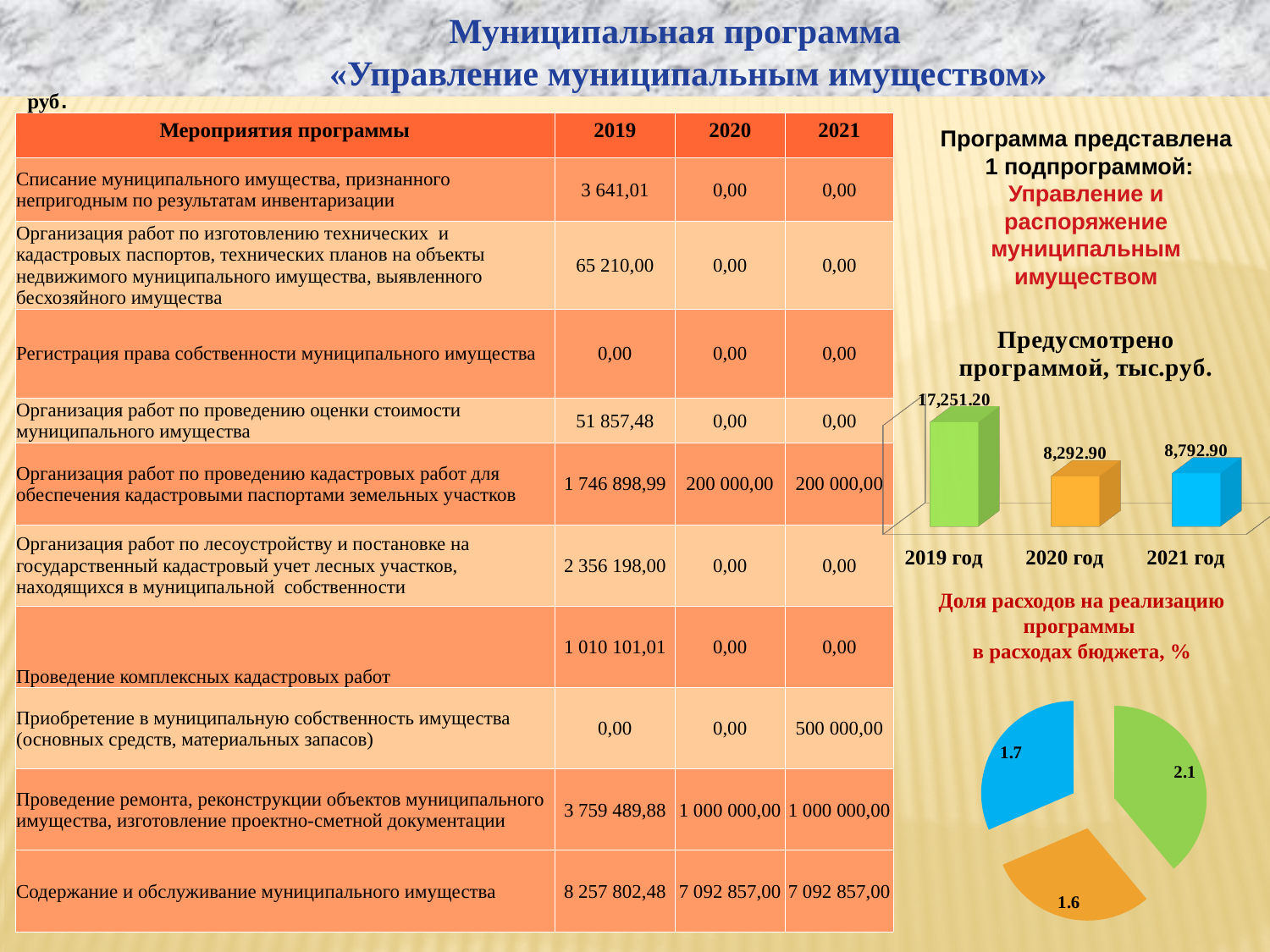

Муниципальная программа
            «Управление муниципальным имуществом»
руб.
| Мероприятия программы | 2019 | 2020 | 2021 |
| --- | --- | --- | --- |
| Списание муниципального имущества, признанного непригодным по результатам инвентаризации | 3 641,01 | 0,00 | 0,00 |
| Организация работ по изготовлению технических и кадастровых паспортов, технических планов на объекты недвижимого муниципального имущества, выявленного бесхозяйного имущества | 65 210,00 | 0,00 | 0,00 |
| Регистрация права собственности муниципального имущества | 0,00 | 0,00 | 0,00 |
| Организация работ по проведению оценки стоимости муниципального имущества | 51 857,48 | 0,00 | 0,00 |
| Организация работ по проведению кадастровых работ для обеспечения кадастровыми паспортами земельных участков | 1 746 898,99 | 200 000,00 | 200 000,00 |
| Организация работ по лесоустройству и постановке на государственный кадастровый учет лесных участков, находящихся в муниципальной собственности | 2 356 198,00 | 0,00 | 0,00 |
| Проведение комплексных кадастровых работ | 1 010 101,01 | 0,00 | 0,00 |
| Приобретение в муниципальную собственность имущества (основных средств, материальных запасов) | 0,00 | 0,00 | 500 000,00 |
| Проведение ремонта, реконструкции объектов муниципального имущества, изготовление проектно-сметной документации | 3 759 489,88 | 1 000 000,00 | 1 000 000,00 |
| Содержание и обслуживание муниципального имущества | 8 257 802,48 | 7 092 857,00 | 7 092 857,00 |
Программа представлена
 1 подпрограммой:
Управление и распоряжение муниципальным имуществом

[unsupported chart]

Доля расходов на реализацию программы
в расходах бюджета, %

### Chart

| Category | Столбец1 |
|---|---|
| 2019 год | 2.1 |
| 2020 год | 1.6 |
| 2021 год | 1.7 |